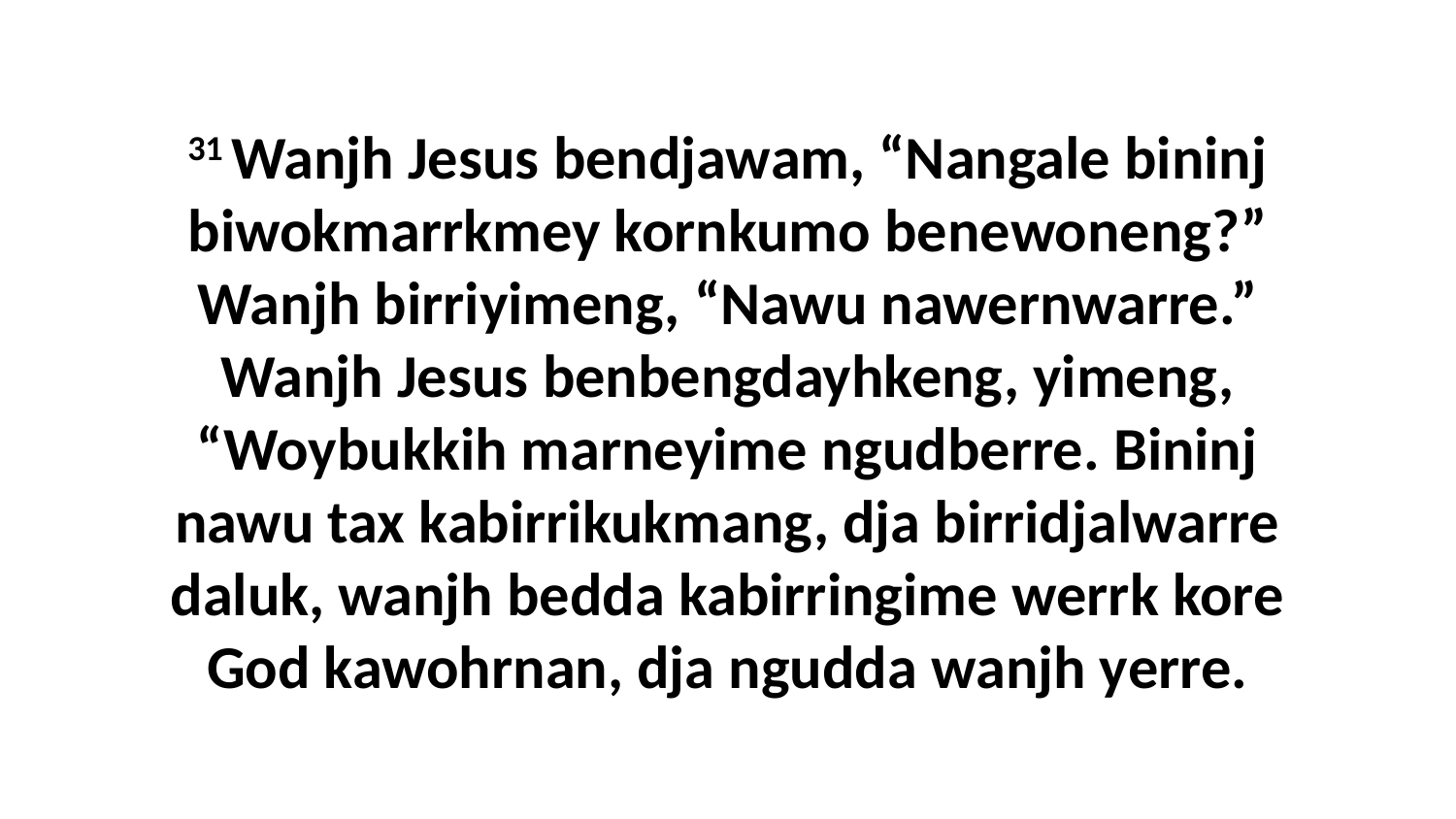

31 Wanjh Jesus bendjawam, “Nangale bininj biwokmarrkmey kornkumo benewoneng?” Wanjh birriyimeng, “Nawu nawernwarre.” Wanjh Jesus benbengdayhkeng, yimeng, “Woybukkih marneyime ngudberre. Bininj nawu tax kabirrikukmang, dja birridjalwarre daluk, wanjh bedda kabirringime werrk kore God kawohrnan, dja ngudda wanjh yerre.